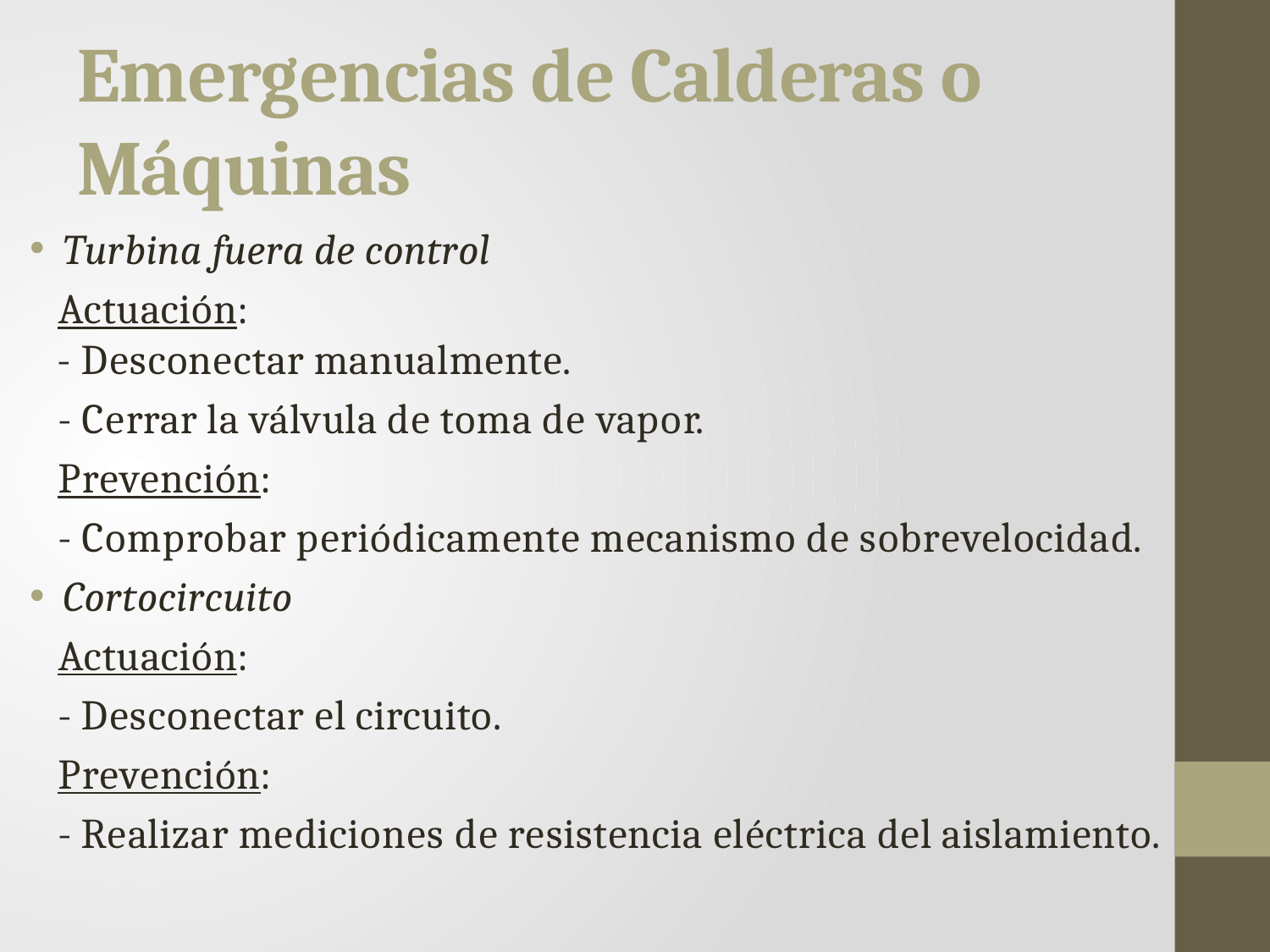

# Emergencias de Calderas o Máquinas
Turbina fuera de control
   Actuación:
   - Desconectar manualmente.
   - Cerrar la válvula de toma de vapor.
   Prevención:
   - Comprobar periódicamente mecanismo de sobrevelocidad.
Cortocircuito
   Actuación:
   - Desconectar el circuito.
   Prevención:
   - Realizar mediciones de resistencia eléctrica del aislamiento.